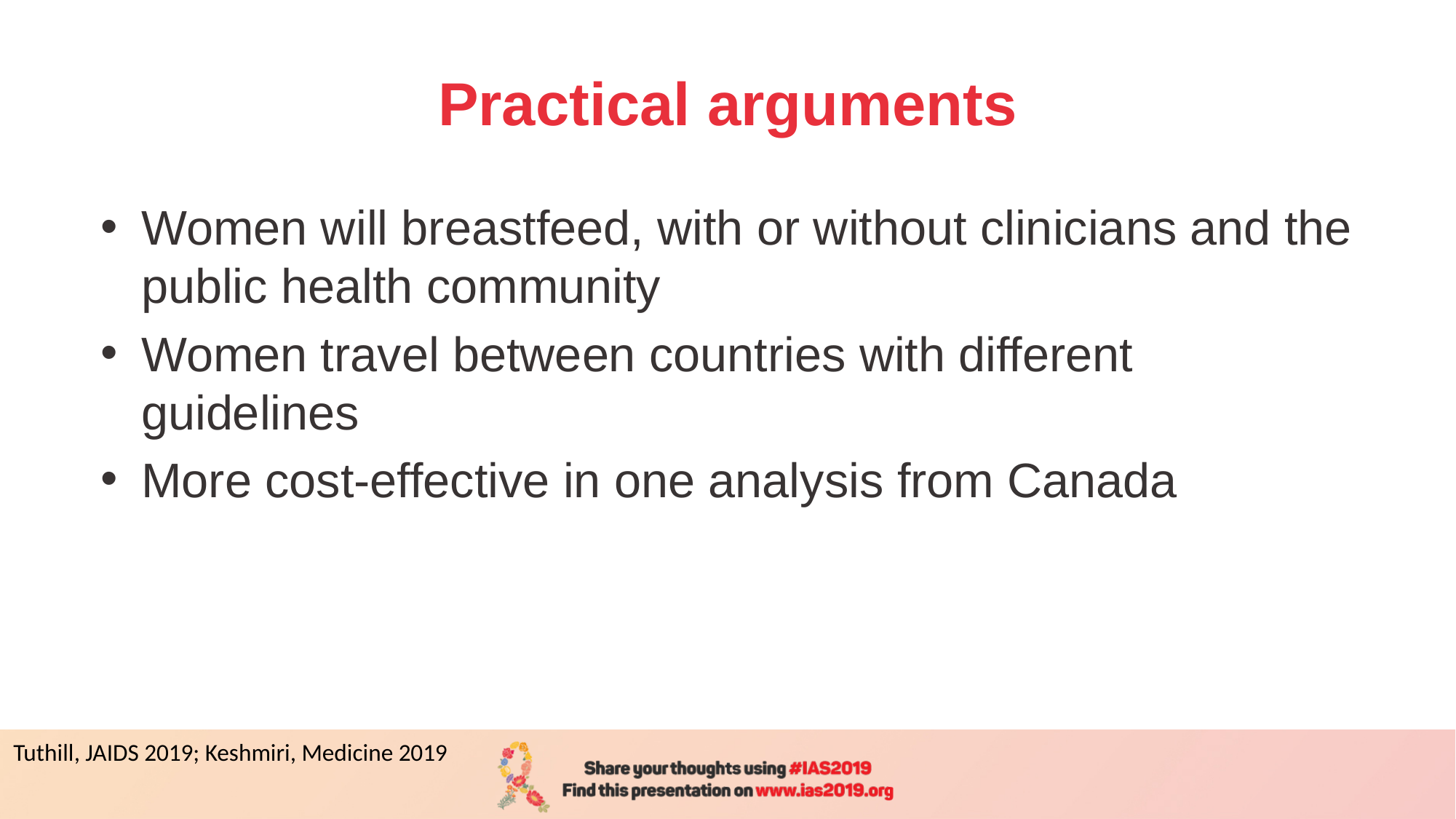

# Practical arguments
Women will breastfeed, with or without clinicians and the public health community
Women travel between countries with different guidelines
More cost-effective in one analysis from Canada
Tuthill, JAIDS 2019; Keshmiri, Medicine 2019